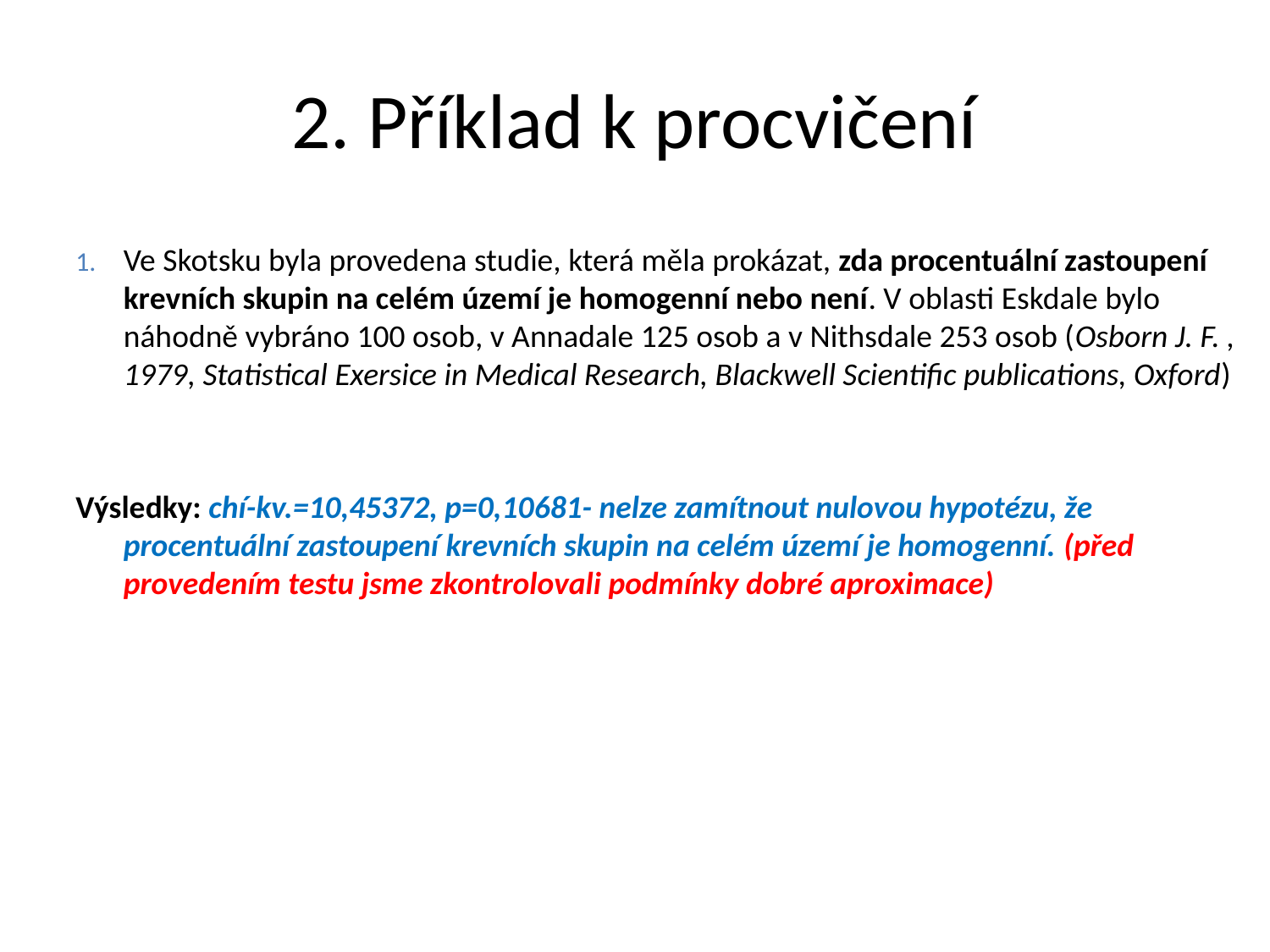

# 2. Příklad k procvičení

Ve Skotsku byla provedena studie, která měla prokázat, zda procentuální zastoupení krevních skupin na celém území je homogenní nebo není. V oblasti Eskdale bylo náhodně vybráno 100 osob, v Annadale 125 osob a v Nithsdale 253 osob (Osborn J. F. , 1979, Statistical Exersice in Medical Research, Blackwell Scientific publications, Oxford)

Výsledky: chí-kv.=10,45372, p=0,10681- nelze zamítnout nulovou hypotézu, že procentuální zastoupení krevních skupin na celém území je homogenní. (před provedením testu jsme zkontrolovali podmínky dobré aproximace)